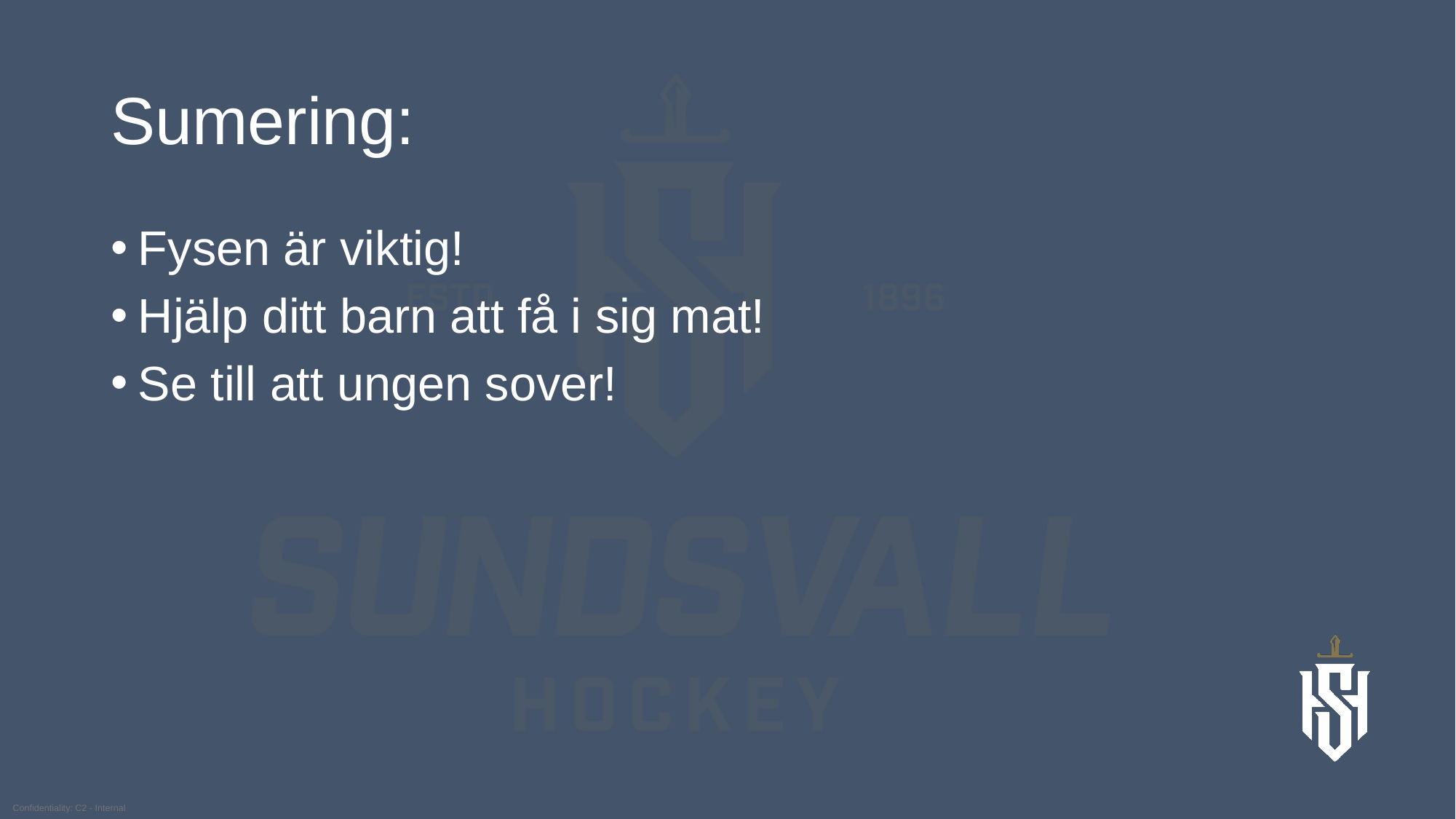

# Sumering:
Fysen är viktig!
Hjälp ditt barn att få i sig mat!
Se till att ungen sover!